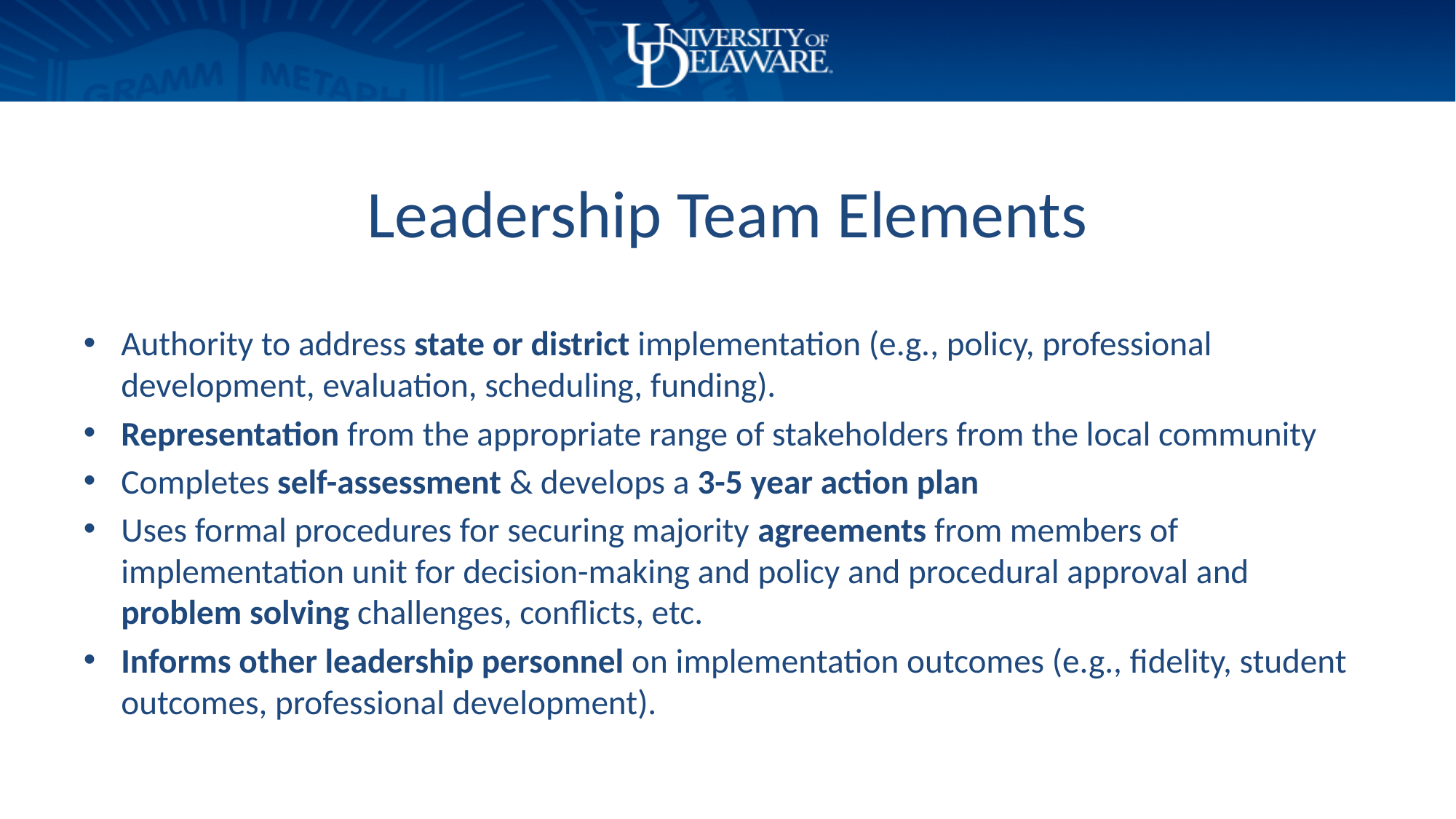

# Leadership Team Elements
Authority to address state or district implementation (e.g., policy, professional development, evaluation, scheduling, funding).
Representation from the appropriate range of stakeholders from the local community
Completes self-assessment & develops a 3-5 year action plan
Uses formal procedures for securing majority agreements from members of implementation unit for decision-making and policy and procedural approval and problem solving challenges, conflicts, etc.
Informs other leadership personnel on implementation outcomes (e.g., fidelity, student outcomes, professional development).